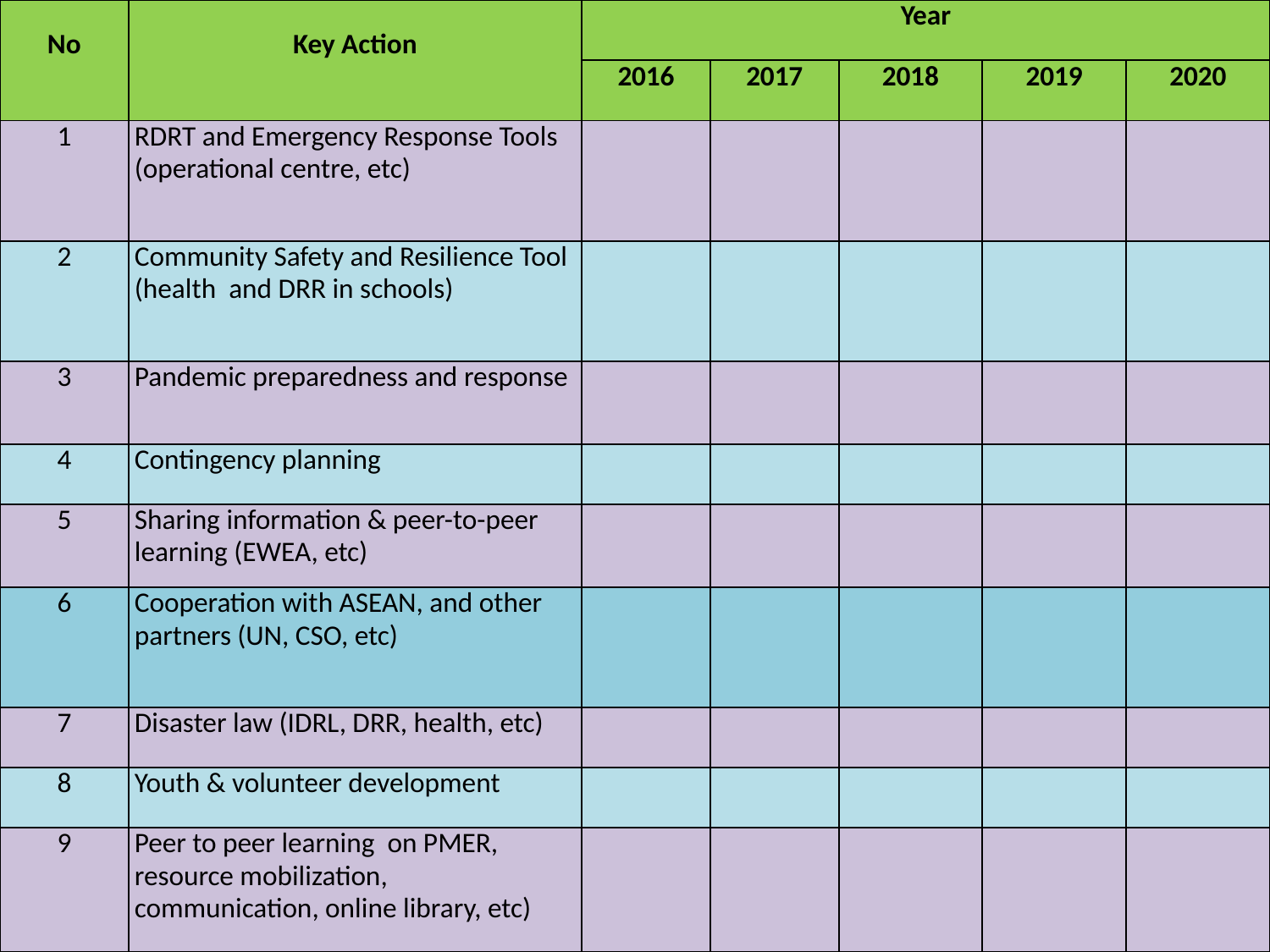

| No | Key Action | Year |  |  |  |  |
| --- | --- | --- | --- | --- | --- | --- |
|  |  | 2016 | 2017 | 2018 | 2019 | 2020 |
| 1 | RDRT and Emergency Response Tools (operational centre, etc) |  |  |  |  |  |
| 2 | Community Safety and Resilience Tool (health and DRR in schools) |  |  |  |  |  |
| 3 | Pandemic preparedness and response |  |  |  |  |  |
| 4 | Contingency planning |  |  |  |  |  |
| 5 | Sharing information & peer-to-peer learning (EWEA, etc) |  |  |  |  |  |
| 6 | Cooperation with ASEAN, and other partners (UN, CSO, etc) |  |  |  |  |  |
| 7 | Disaster law (IDRL, DRR, health, etc) |  |  |  |  |  |
| 8 | Youth & volunteer development |  |  |  |  |  |
| 9 | Peer to peer learning on PMER, resource mobilization, communication, online library, etc) |  |  |  |  |  |